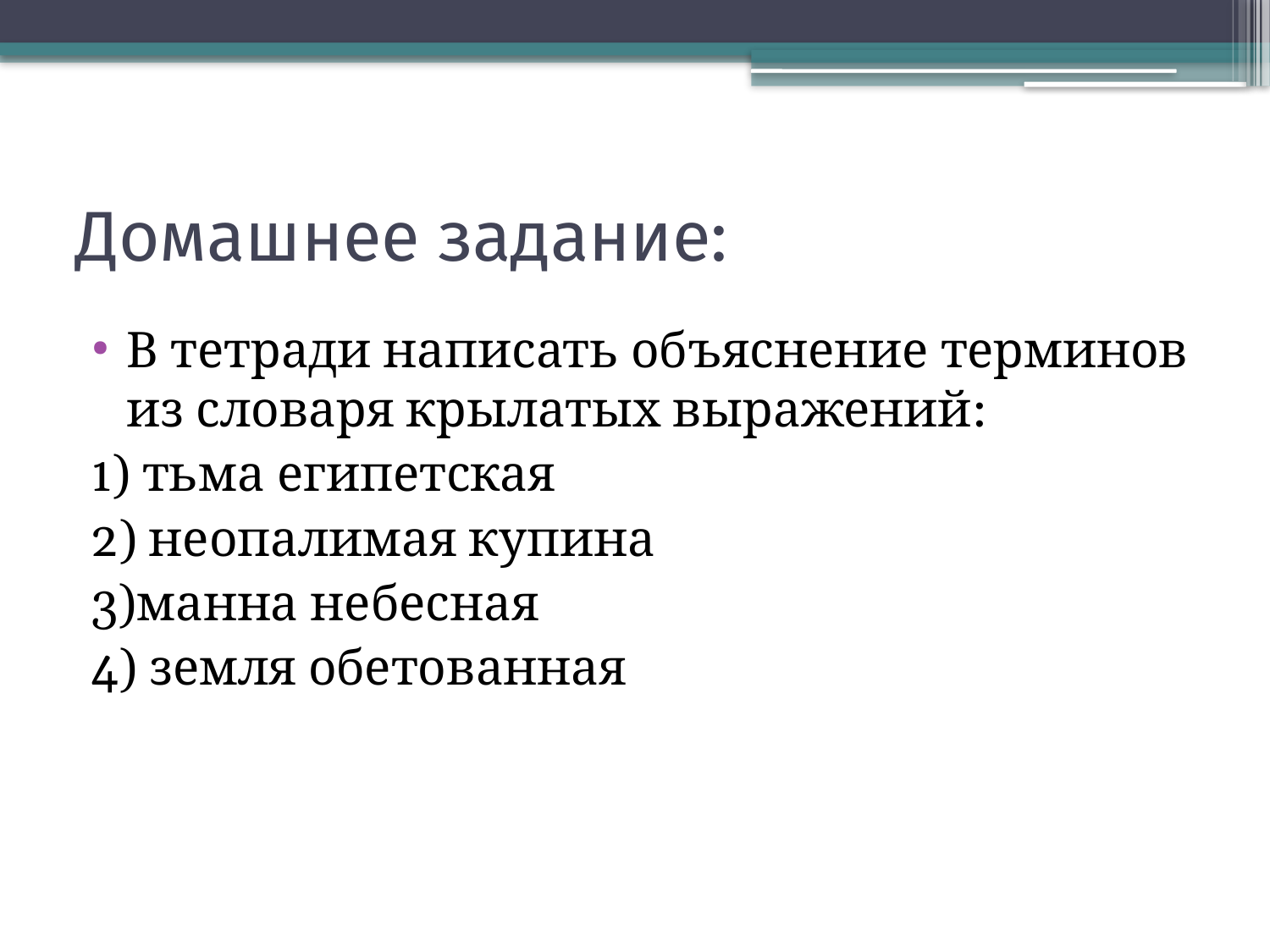

# Домашнее задание:
В тетради написать объяснение терминов из словаря крылатых выражений:
1) тьма египетская
2) неопалимая купина
3)манна небесная
4) земля обетованная